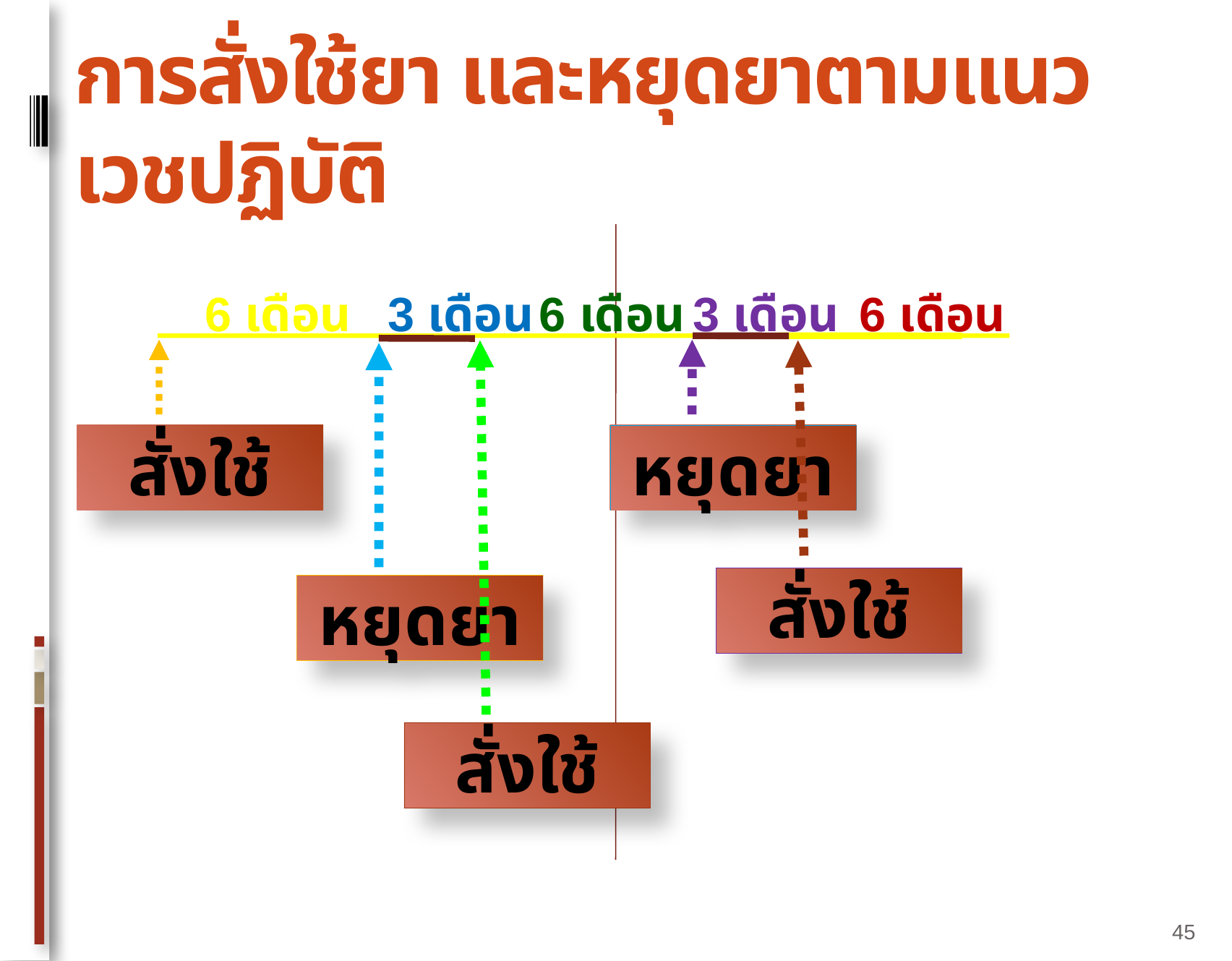

# การสั่งใช้ยา และหยุดยาตามแนวเวชปฏิบัติ

6 เดือน
3 เดือน
6 เดือน
3 เดือน
6 เดือน

สั่งใช้

หยุดยา

สั่งใช้

สั่งใช้

หยุดยา
45